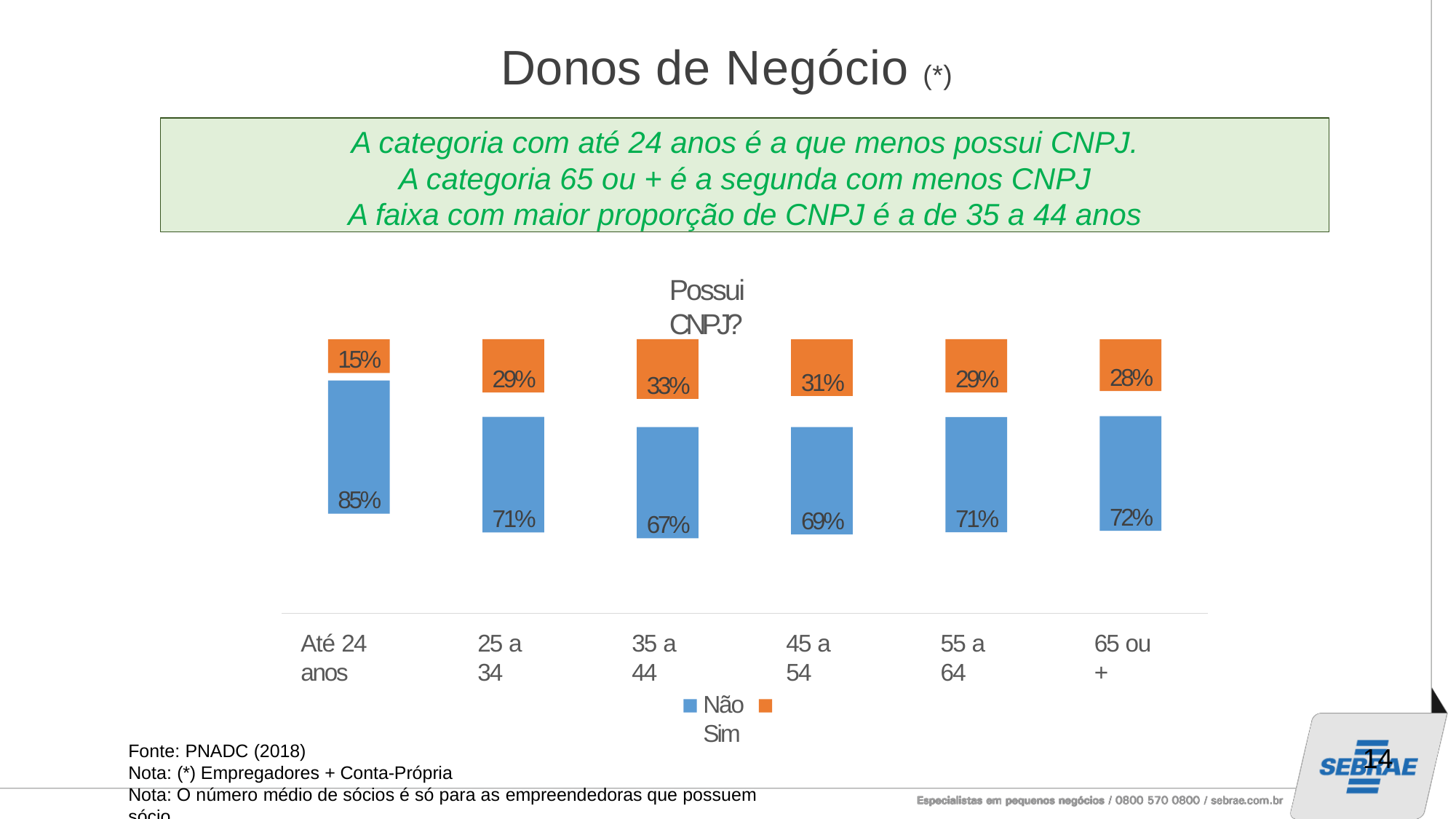

# Donos de Negócio (*)
A categoria com até 24 anos é a que menos possui CNPJ.
A categoria 65 ou + é a segunda com menos CNPJ
A faixa com maior proporção de CNPJ é a de 35 a 44 anos
Possui CNPJ?
15%

29%

33%

31%

29%

28%

85%

72%

71%

71%

67%

69%

Até 24 anos
25 a 34
35 a 44
45 a 54
55 a 64
65 ou +
Não	Sim

Fonte: PNADC (2018)
Nota: (*) Empregadores + Conta-Própria
Nota: O número médio de sócios é só para as empreendedoras que possuem sócio.
14